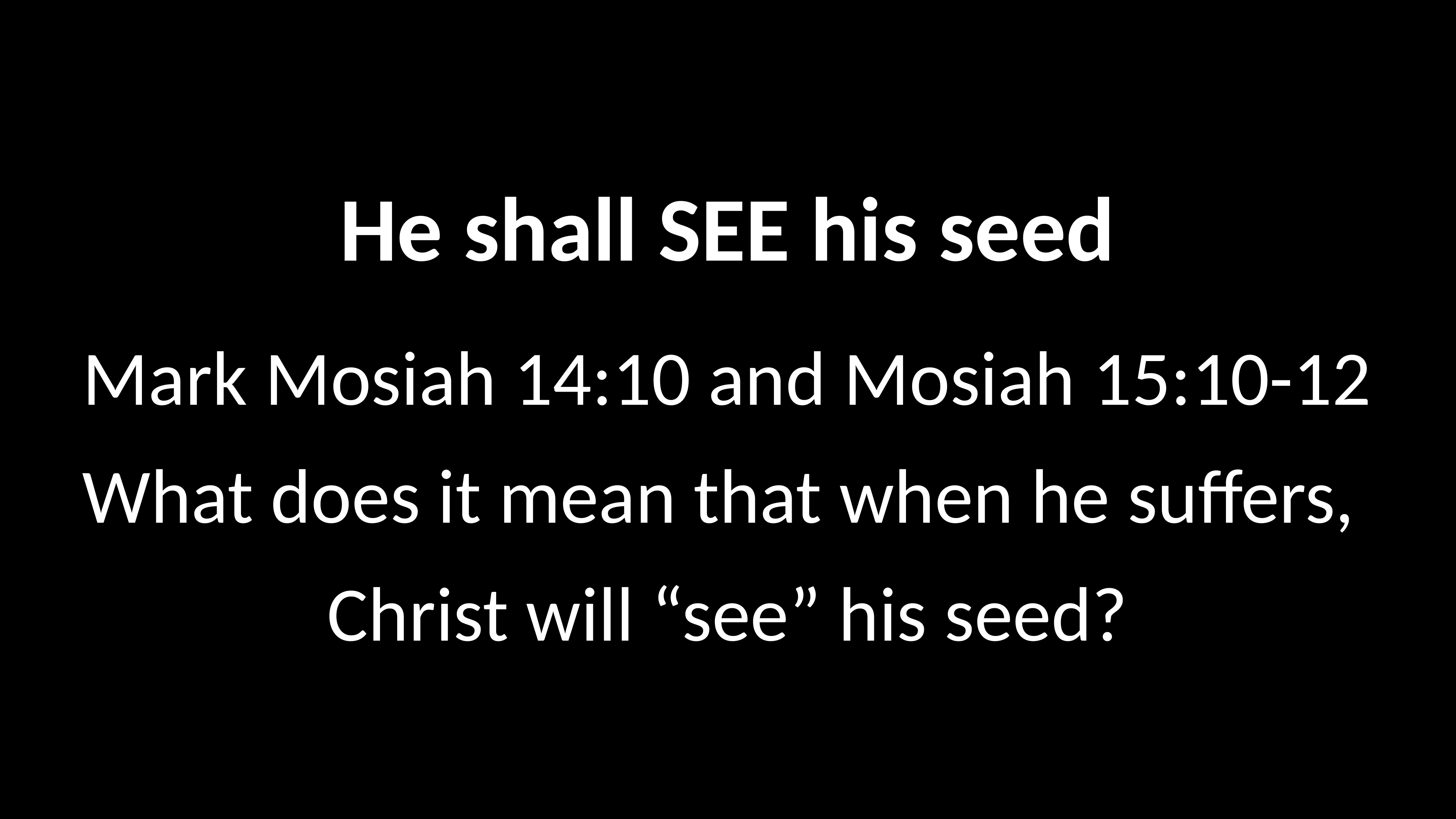

He shall SEE his seed
Mark Mosiah 14:10 and Mosiah 15:10-12
What does it mean that when he suffers,
Christ will “see” his seed?